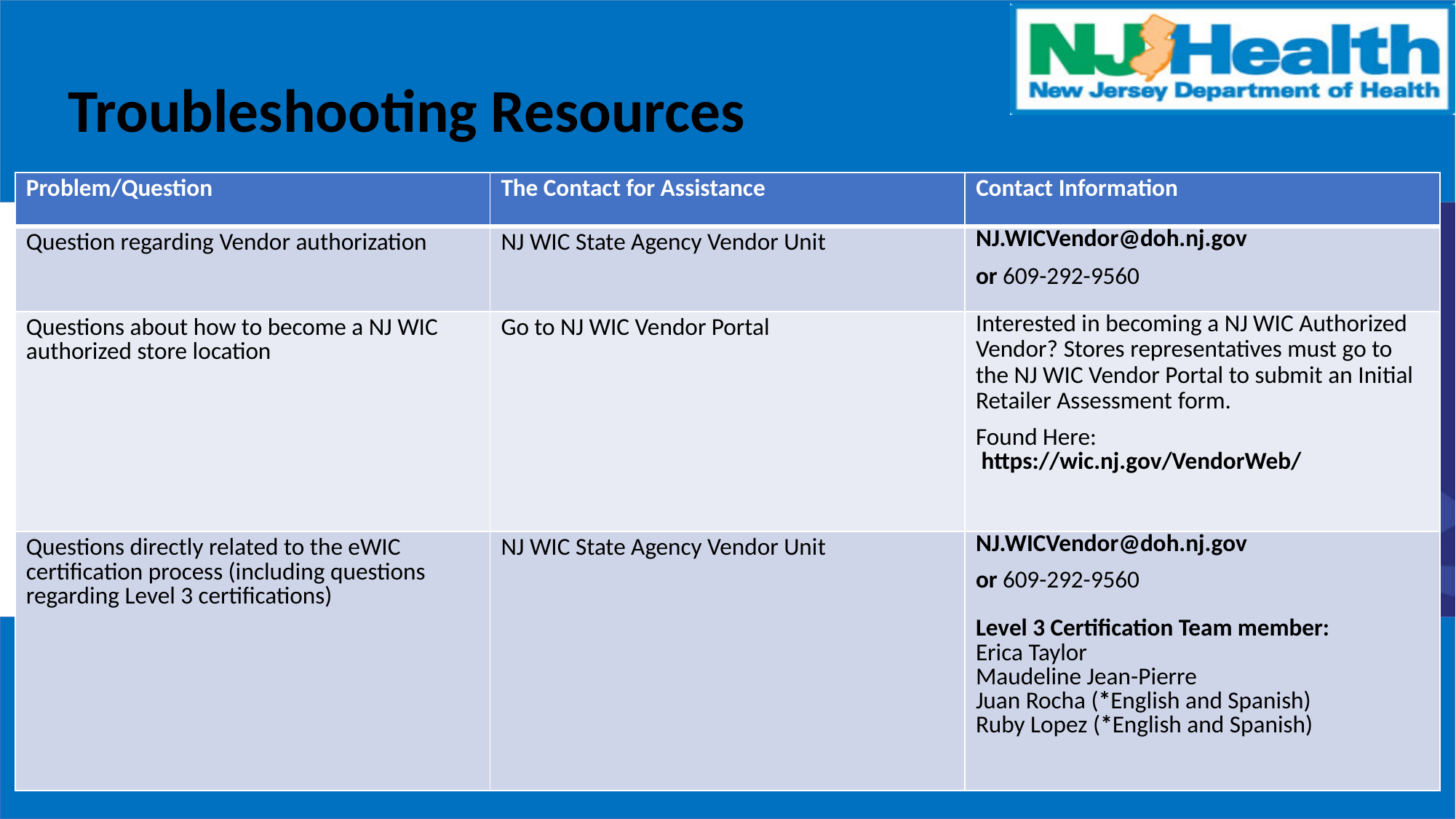

# Troubleshooting Resources
| Problem/Question | The Contact for Assistance | Contact Information |
| --- | --- | --- |
| Question regarding Vendor authorization | NJ WIC State Agency Vendor Unit | NJ.WICVendor@doh.nj.gov or 609-292-9560 |
| Questions about how to become a NJ WIC authorized store location | Go to NJ WIC Vendor Portal | Interested in becoming a NJ WIC Authorized Vendor? Stores representatives must go to the NJ WIC Vendor Portal to submit an Initial Retailer Assessment form. Found Here: https://wic.nj.gov/VendorWeb/ |
| Questions directly related to the eWIC certification process (including questions regarding Level 3 certifications) | NJ WIC State Agency Vendor Unit | NJ.WICVendor@doh.nj.gov or 609-292-9560 Level 3 Certification Team member: Erica Taylor Maudeline Jean-Pierre Juan Rocha (\*English and Spanish) Ruby Lopez (\*English and Spanish) |